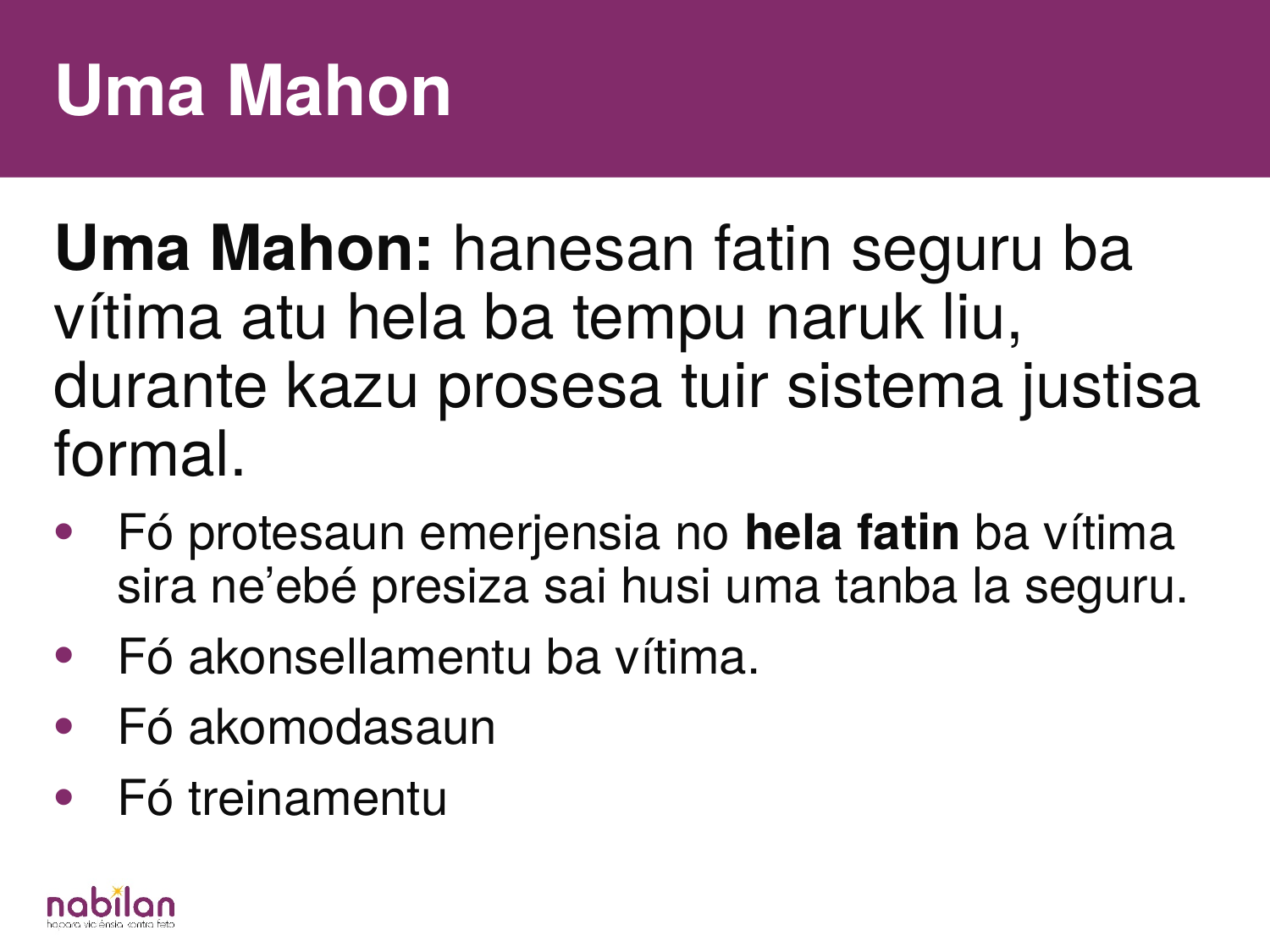

Uma Mahon
Uma Mahon: hanesan fatin seguru ba vítima atu hela ba tempu naruk liu, durante kazu prosesa tuir sistema justisa formal.
Fó protesaun emerjensia no hela fatin ba vítima sira ne’ebé presiza sai husi uma tanba la seguru.
Fó akonsellamentu ba vítima.
Fó akomodasaun
Fó treinamentu